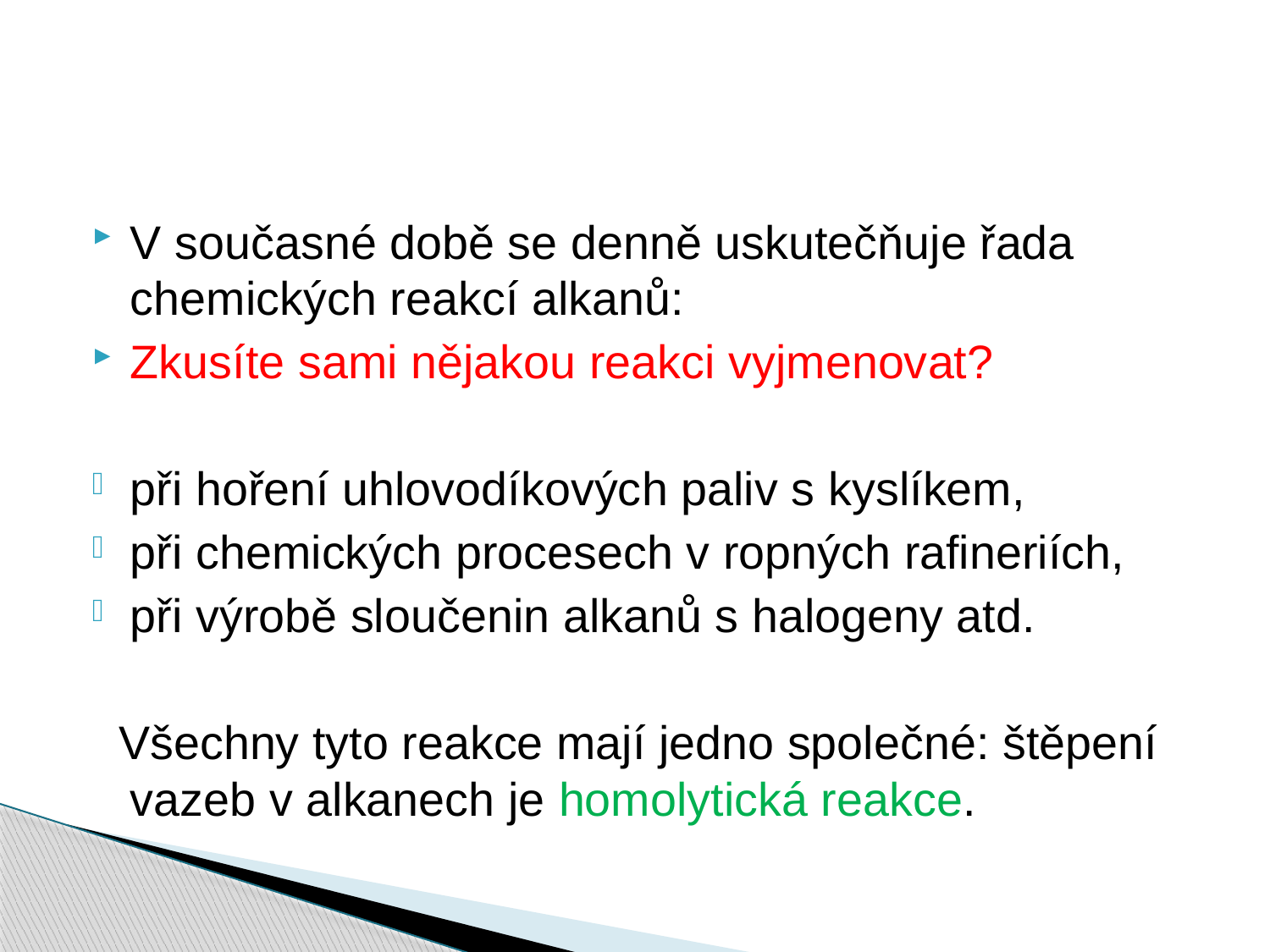

#
V současné době se denně uskutečňuje řada chemických reakcí alkanů:
Zkusíte sami nějakou reakci vyjmenovat?

při hoření uhlovodíkových paliv s kyslíkem,
při chemických procesech v ropných rafineriích,
při výrobě sloučenin alkanů s halogeny atd.

  Všechny tyto reakce mají jedno společné: štěpení vazeb v alkanech je homolytická reakce.